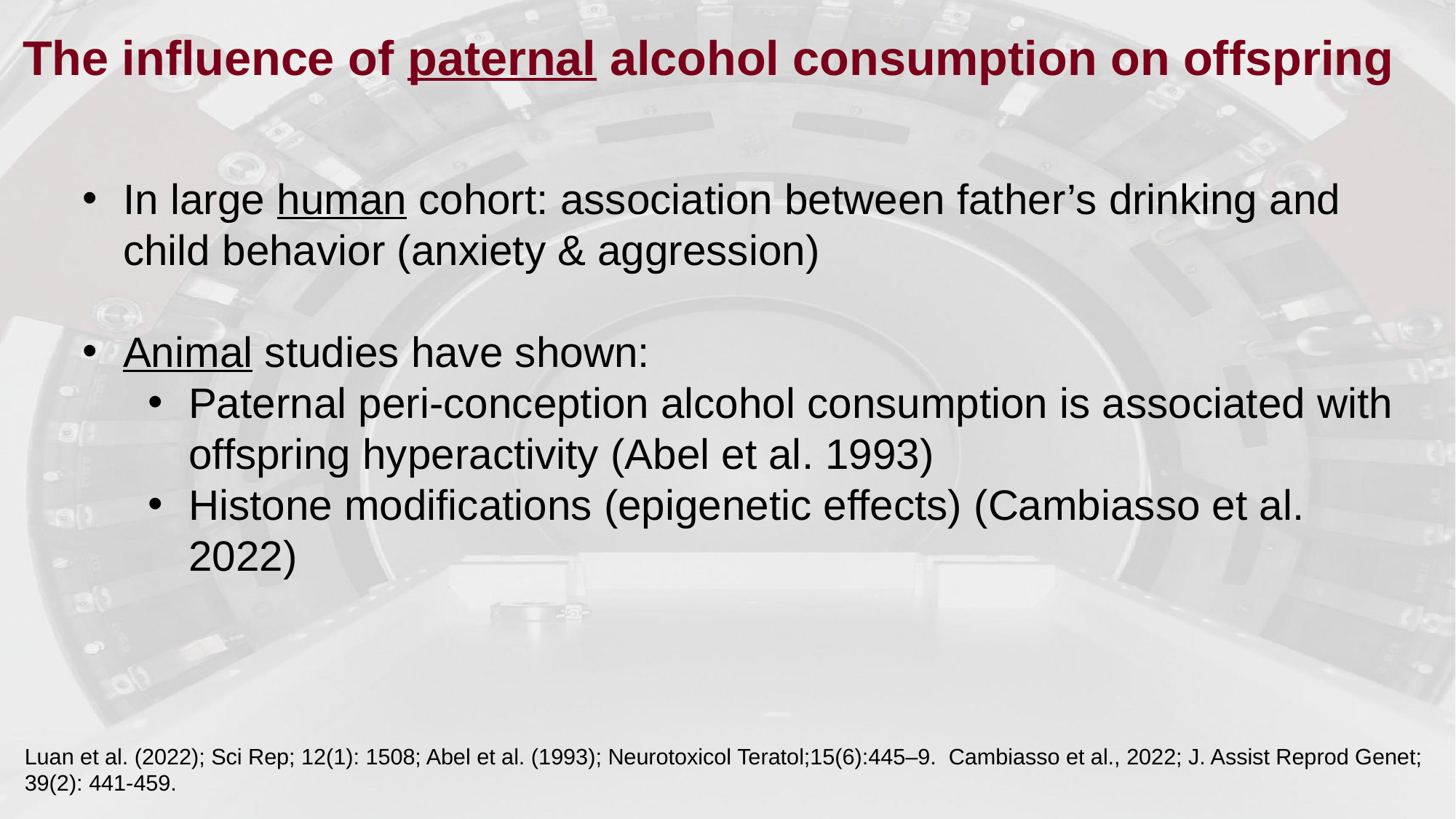

The influence of paternal alcohol consumption on offspring
In large human cohort: association between father’s drinking and child behavior (anxiety & aggression)

Animal studies have shown:
Paternal peri-conception alcohol consumption is associated with offspring hyperactivity (Abel et al. 1993)
Histone modifications (epigenetic effects) (Cambiasso et al. 2022)
Luan et al. (2022); Sci Rep; 12(1): 1508; Abel et al. (1993); Neurotoxicol Teratol;15(6):445–9.  Cambiasso et al., 2022; J. Assist Reprod Genet; 39(2): 441-459.